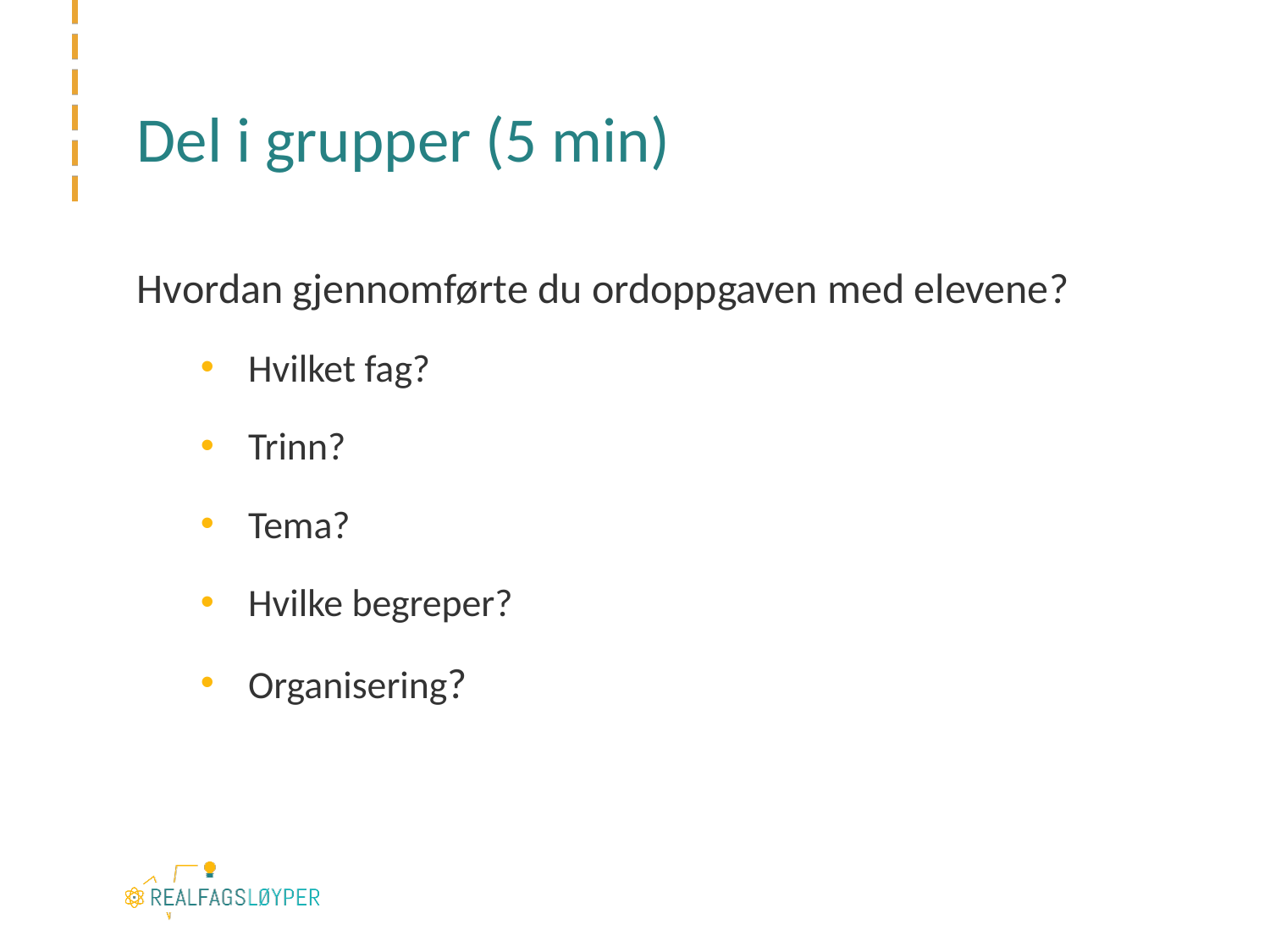

# Del i grupper (5 min)
Hvordan gjennomførte du ordoppgaven med elevene?
Hvilket fag?
Trinn?
Tema?
Hvilke begreper?
Organisering?